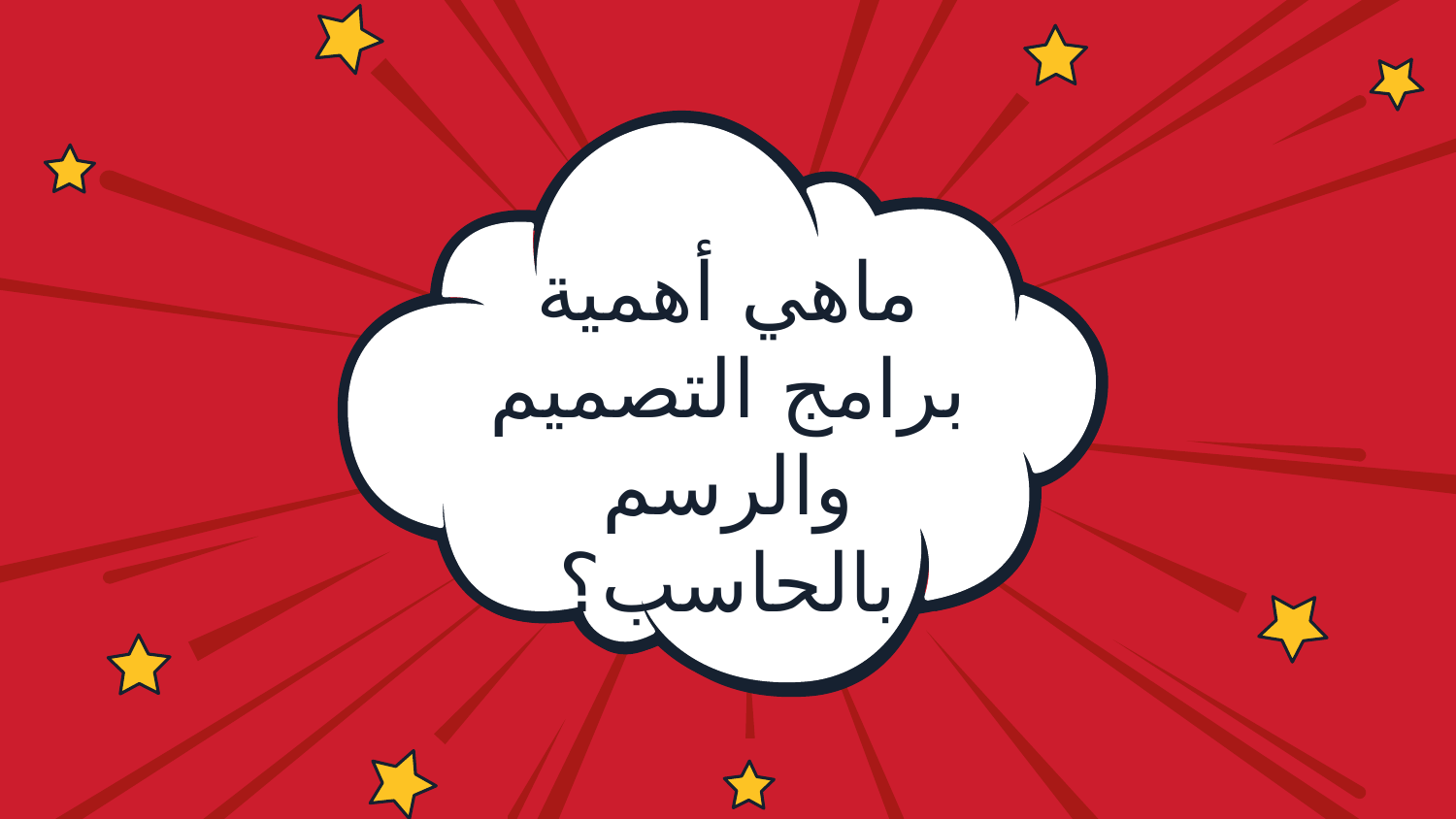

# ماهي أهمية برامج التصميم والرسم بالحاسب؟